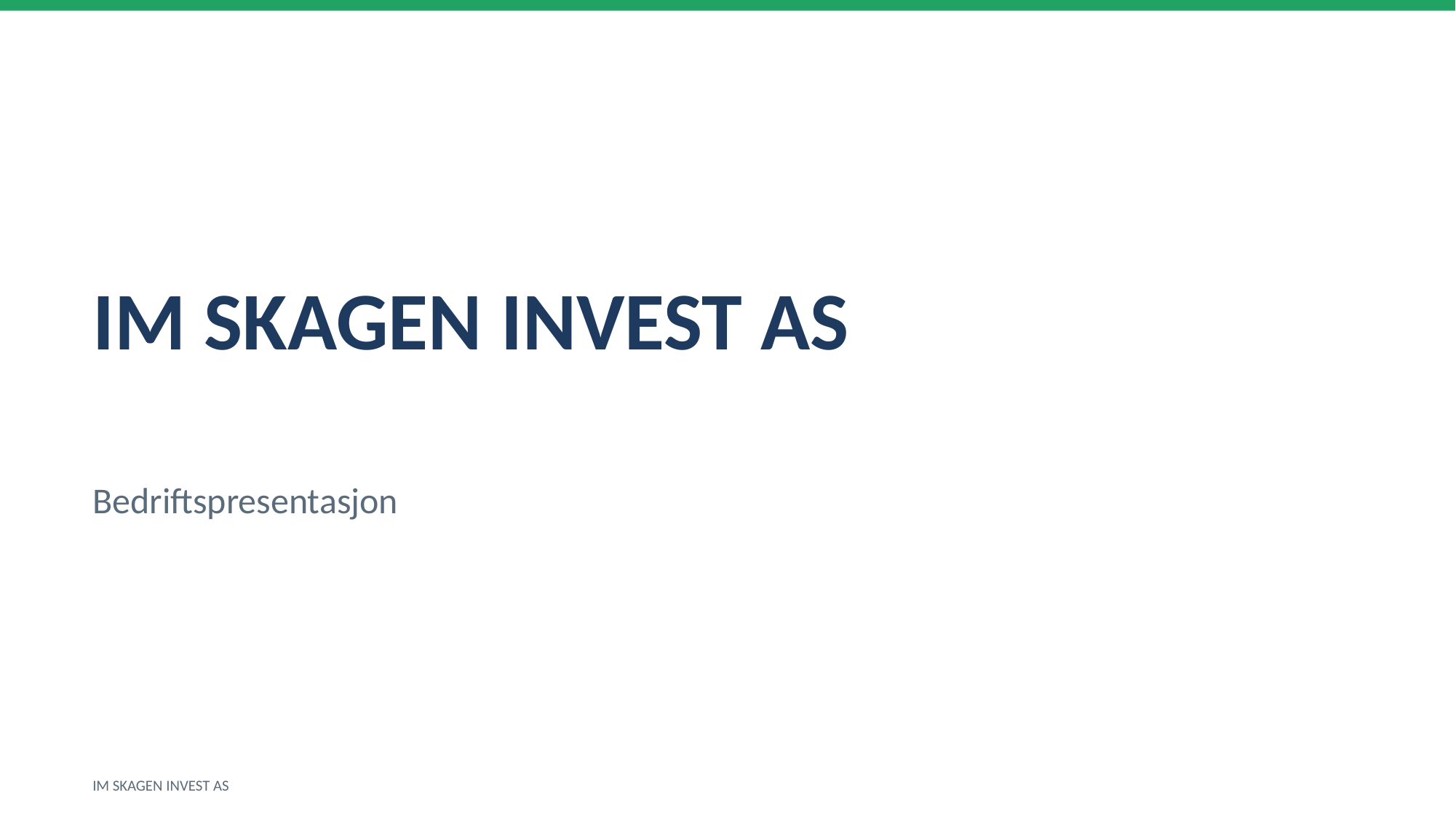

IM SKAGEN INVEST AS
Bedriftspresentasjon
IM SKAGEN INVEST AS